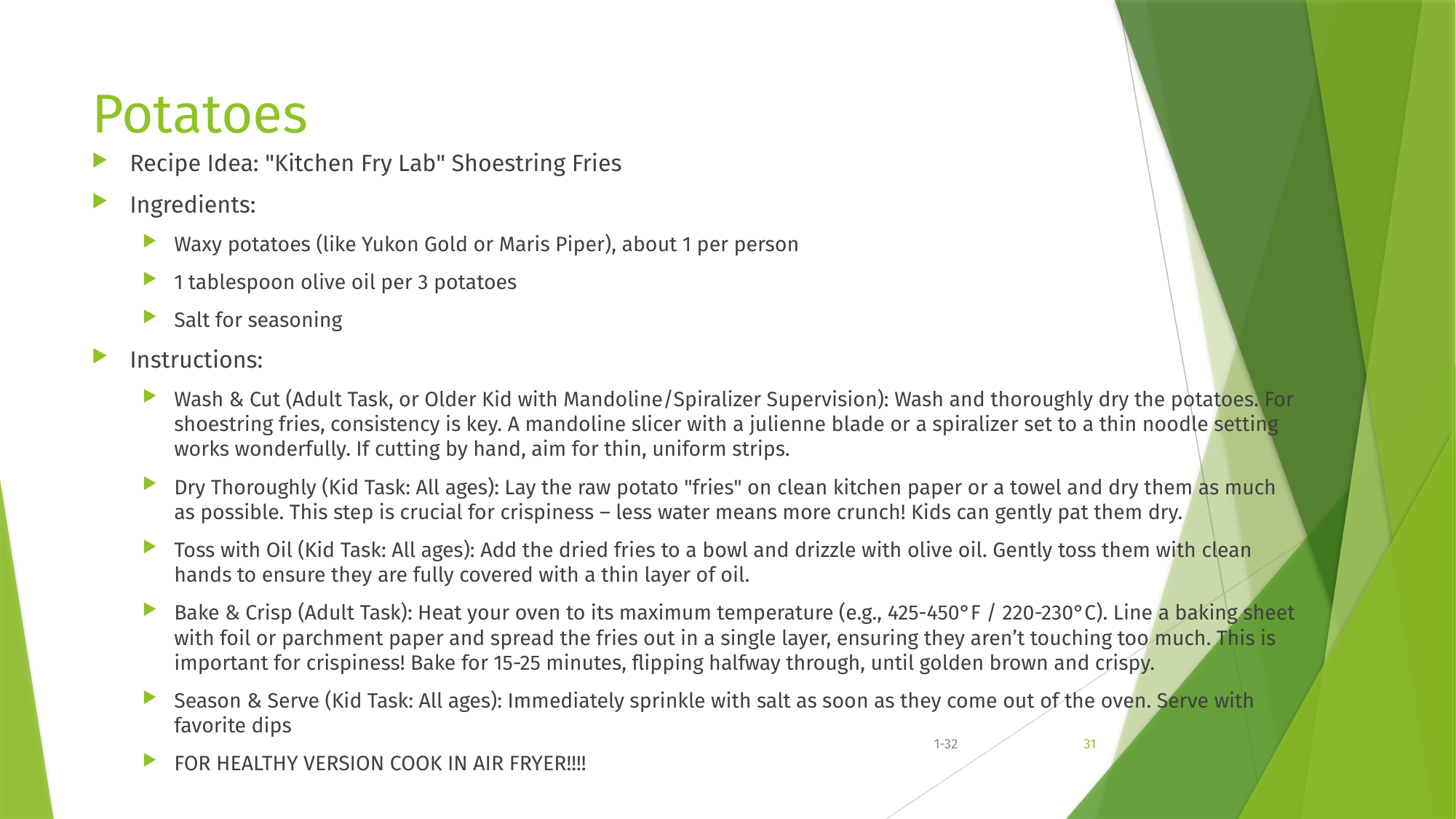

# Potatoes
Recipe Idea: "Kitchen Fry Lab" Shoestring Fries
Ingredients:
Waxy potatoes (like Yukon Gold or Maris Piper), about 1 per person
1 tablespoon olive oil per 3 potatoes
Salt for seasoning
Instructions:
Wash & Cut (Adult Task, or Older Kid with Mandoline/Spiralizer Supervision): Wash and thoroughly dry the potatoes. For shoestring fries, consistency is key. A mandoline slicer with a julienne blade or a spiralizer set to a thin noodle setting works wonderfully. If cutting by hand, aim for thin, uniform strips.
Dry Thoroughly (Kid Task: All ages): Lay the raw potato "fries" on clean kitchen paper or a towel and dry them as much as possible. This step is crucial for crispiness – less water means more crunch! Kids can gently pat them dry.
Toss with Oil (Kid Task: All ages): Add the dried fries to a bowl and drizzle with olive oil. Gently toss them with clean hands to ensure they are fully covered with a thin layer of oil.
Bake & Crisp (Adult Task): Heat your oven to its maximum temperature (e.g., 425-450°F / 220-230°C). Line a baking sheet with foil or parchment paper and spread the fries out in a single layer, ensuring they aren’t touching too much. This is important for crispiness! Bake for 15-25 minutes, flipping halfway through, until golden brown and crispy.
Season & Serve (Kid Task: All ages): Immediately sprinkle with salt as soon as they come out of the oven. Serve with favorite dips
FOR HEALTHY VERSION COOK IN AIR FRYER!!!!

1-32
31